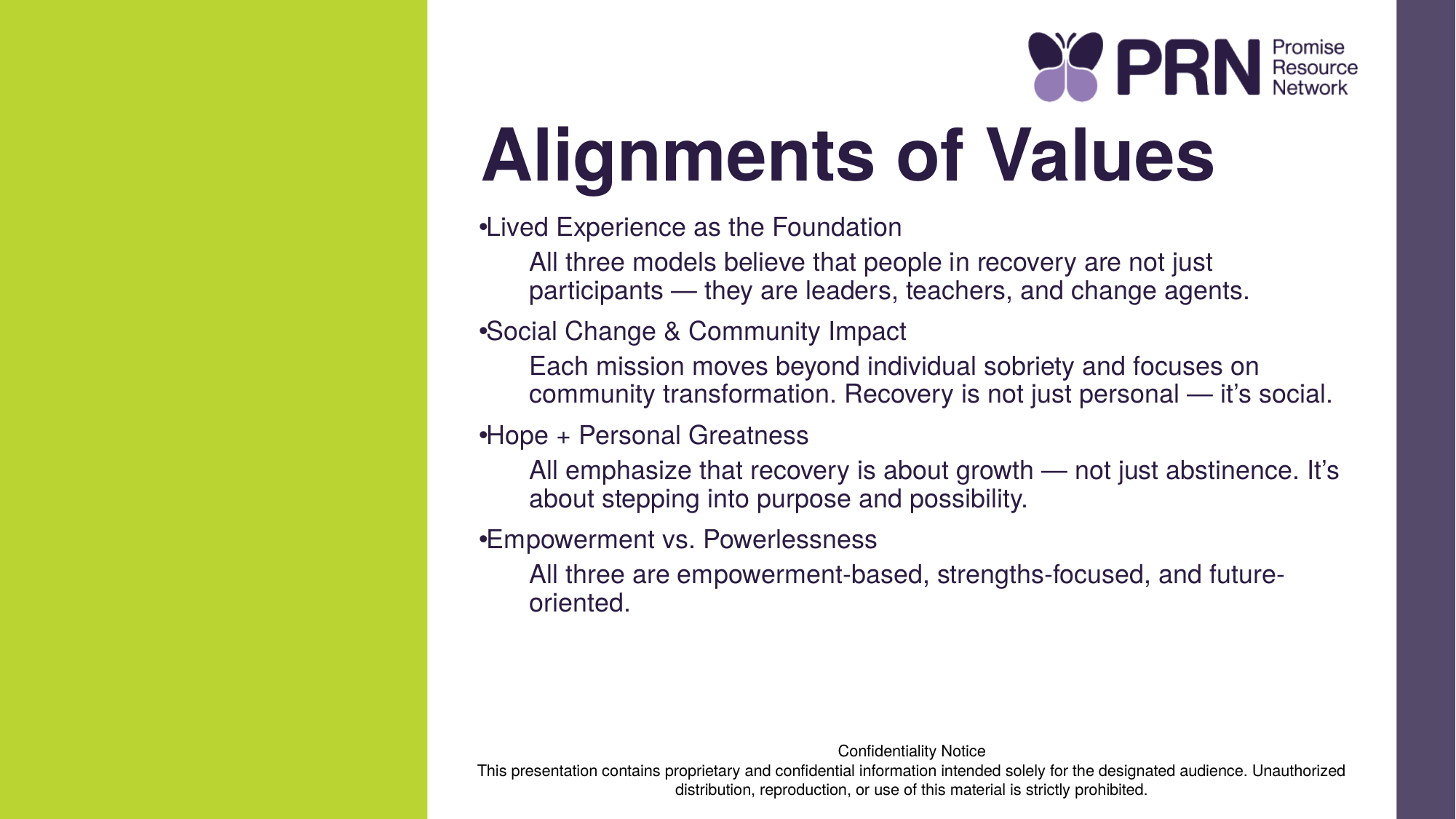

# Alignments of Values

Lived Experience as the Foundation
All three models believe that people in recovery are not just participants — they are leaders, teachers, and change agents.
Social Change & Community Impact
Each mission moves beyond individual sobriety and focuses on community transformation. Recovery is not just personal — it’s social.
Hope + Personal Greatness
All emphasize that recovery is about growth — not just abstinence. It’s about stepping into purpose and possibility.
Empowerment vs. Powerlessness
All three are empowerment-based, strengths-focused, and future-oriented.